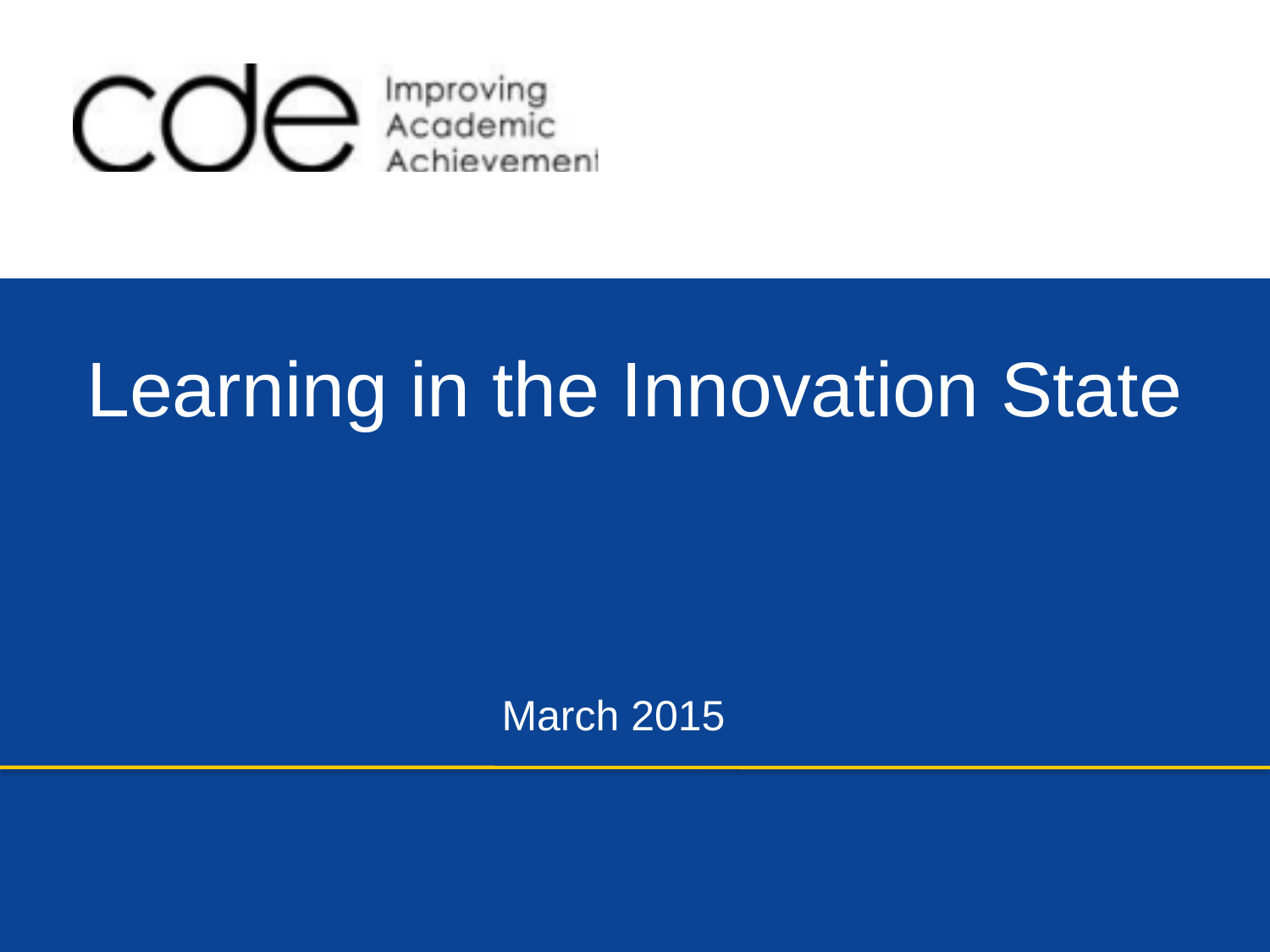

Learning in the Innovation State

March 2015